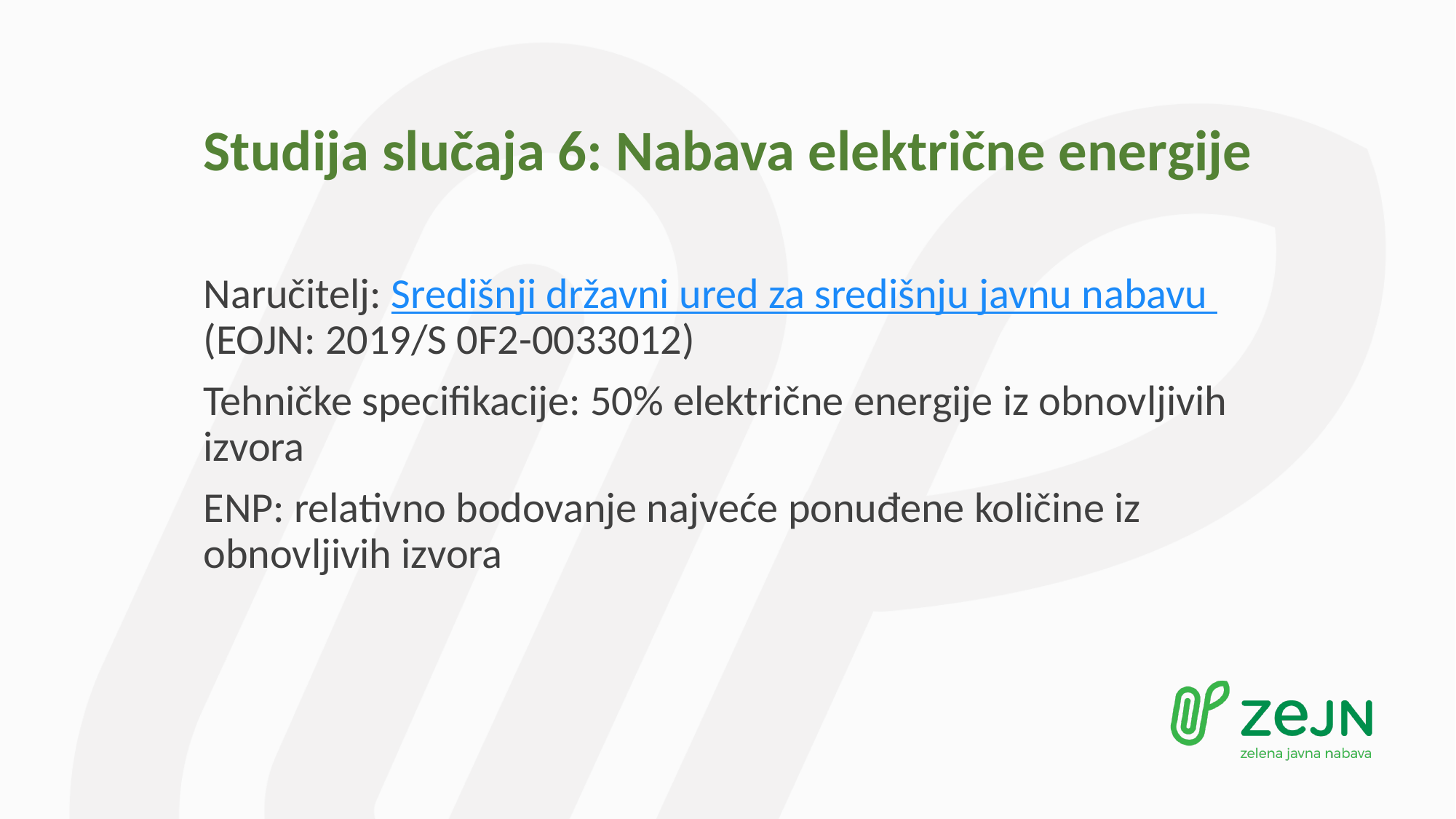

# Studija slučaja 6: Nabava električne energije
Naručitelj: Središnji državni ured za središnju javnu nabavu (EOJN: 2019/S 0F2-0033012)
Tehničke specifikacije: 50% električne energije iz obnovljivih izvora
ENP: relativno bodovanje najveće ponuđene količine iz obnovljivih izvora